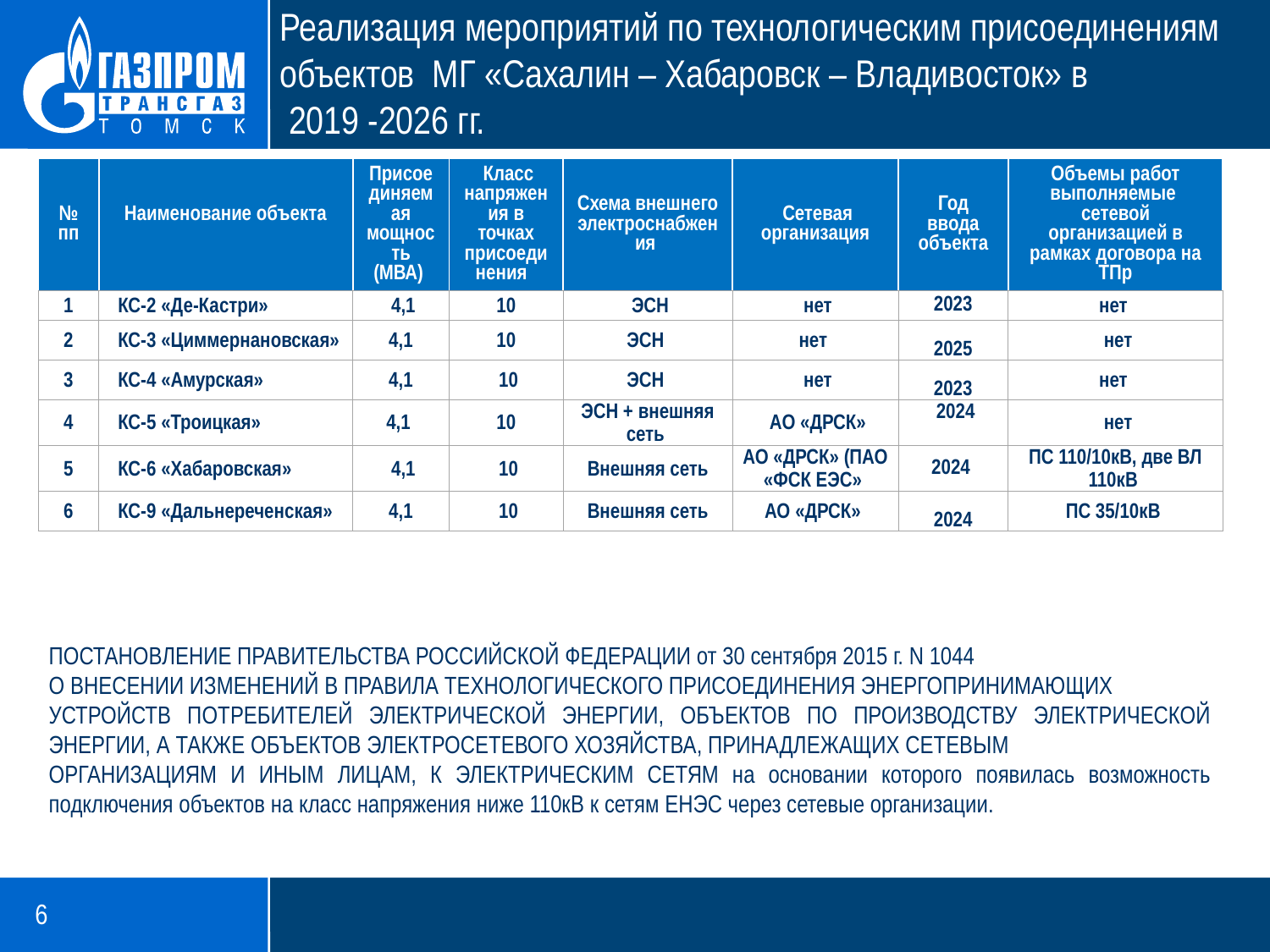

# Реализация мероприятий по технологическим присоединениям объектов  МГ «Сахалин – Хабаровск – Владивосток» в 2019 -2026 гг.
| № пп | Наименование объекта | Присоединяемая мощность (МВА) | Класс напряжения в точках присоединения | Схема внешнего электроснабжения | Сетевая организация | Год ввода объекта | Объемы работ выполняемые сетевой организацией в рамках договора на ТПр |
| --- | --- | --- | --- | --- | --- | --- | --- |
| 1 | КС-2 «Де-Кастри» | 4,1 | 10 | ЭСН | нет | 2023 | нет |
| 2 | КС-3 «Циммернановская» | 4,1 | 10 | ЭСН | нет | 2025 | нет |
| 3 | КС-4 «Амурская» | 4,1 | 10 | ЭСН | нет | 2023 | нет |
| 4 | КС-5 «Троицкая» | 4,1 | 10 | ЭСН + внешняя сеть | АО «ДРСК» | 2024 | нет |
| 5 | КС-6 «Хабаровская» | 4,1 | 10 | Внешняя сеть | АО «ДРСК» (ПАО «ФСК ЕЭС» | 2024 | ПС 110/10кВ, две ВЛ 110кВ |
| 6 | КС-9 «Дальнереченская» | 4,1 | 10 | Внешняя сеть | АО «ДРСК» | 2024 | ПС 35/10кВ |
ПОСТАНОВЛЕНИЕ ПРАВИТЕЛЬСТВА РОССИЙСКОЙ ФЕДЕРАЦИИ от 30 сентября 2015 г. N 1044
О ВНЕСЕНИИ ИЗМЕНЕНИЙ В ПРАВИЛА ТЕХНОЛОГИЧЕСКОГО ПРИСОЕДИНЕНИЯ ЭНЕРГОПРИНИМАЮЩИХ
УСТРОЙСТВ ПОТРЕБИТЕЛЕЙ ЭЛЕКТРИЧЕСКОЙ ЭНЕРГИИ, ОБЪЕКТОВ ПО ПРОИЗВОДСТВУ ЭЛЕКТРИЧЕСКОЙ ЭНЕРГИИ, А ТАКЖЕ ОБЪЕКТОВ ЭЛЕКТРОСЕТЕВОГО ХОЗЯЙСТВА, ПРИНАДЛЕЖАЩИХ СЕТЕВЫМ
ОРГАНИЗАЦИЯМ И ИНЫМ ЛИЦАМ, К ЭЛЕКТРИЧЕСКИМ СЕТЯМ на основании которого появилась возможность подключения объектов на класс напряжения ниже 110кВ к сетям ЕНЭС через сетевые организации.